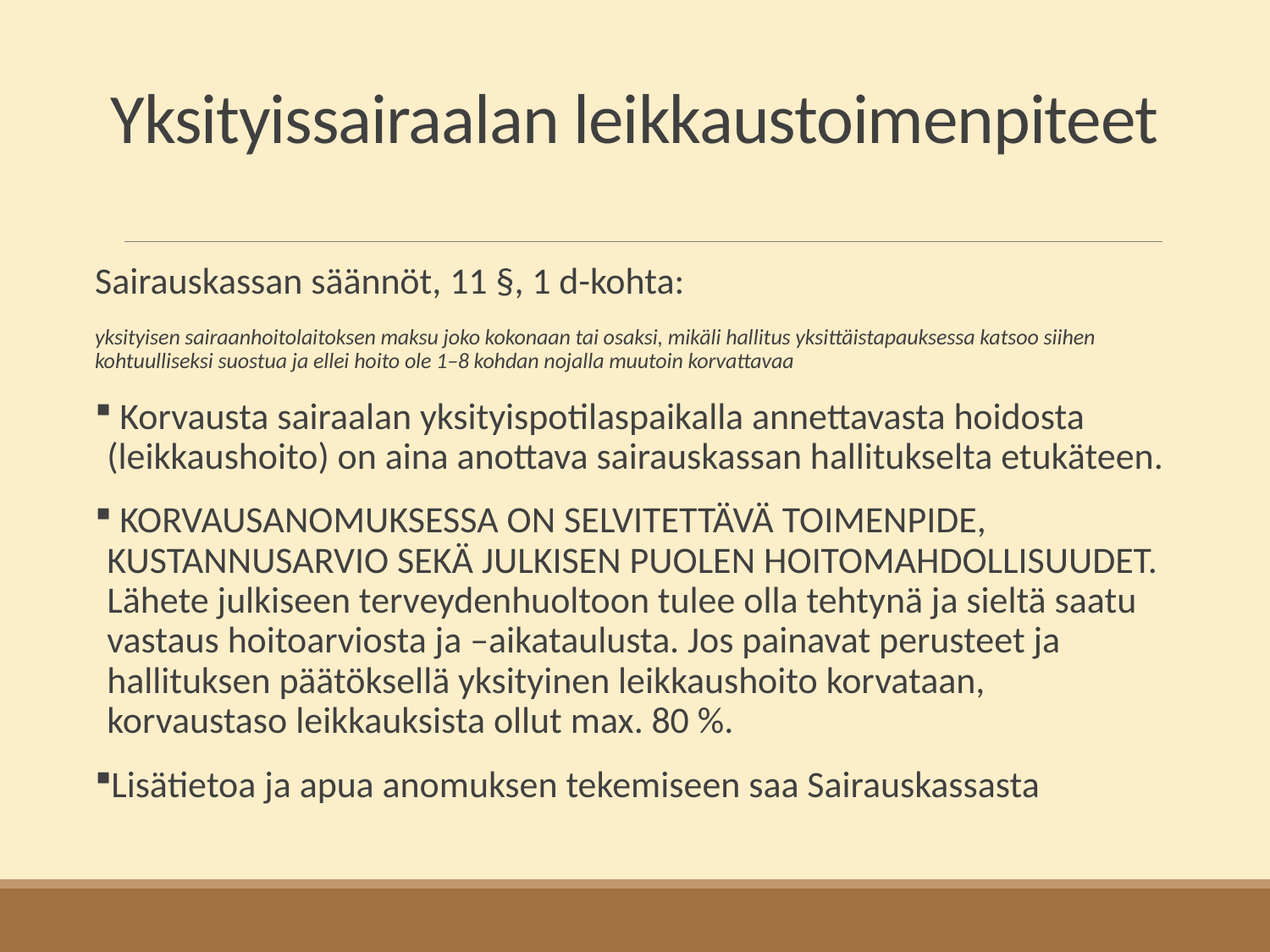

# Yksityissairaalan leikkaustoimenpiteet
Sairauskassan säännöt, 11 §, 1 d-kohta:
yksityisen sairaanhoitolaitoksen maksu joko kokonaan tai osaksi, mikäli hallitus yksittäistapauksessa katsoo siihen kohtuulliseksi suostua ja ellei hoito ole 1–8 kohdan nojalla muutoin korvattavaa
 Korvausta sairaalan yksityispotilaspaikalla annettavasta hoidosta (leikkaushoito) on aina anottava sairauskassan hallitukselta etukäteen.
 KORVAUSANOMUKSESSA ON SELVITETTÄVÄ TOIMENPIDE, KUSTANNUSARVIO SEKÄ JULKISEN PUOLEN HOITOMAHDOLLISUUDET. Lähete julkiseen terveydenhuoltoon tulee olla tehtynä ja sieltä saatu vastaus hoitoarviosta ja –aikataulusta. Jos painavat perusteet ja hallituksen päätöksellä yksityinen leikkaushoito korvataan, korvaustaso leikkauksista ollut max. 80 %.
Lisätietoa ja apua anomuksen tekemiseen saa Sairauskassasta